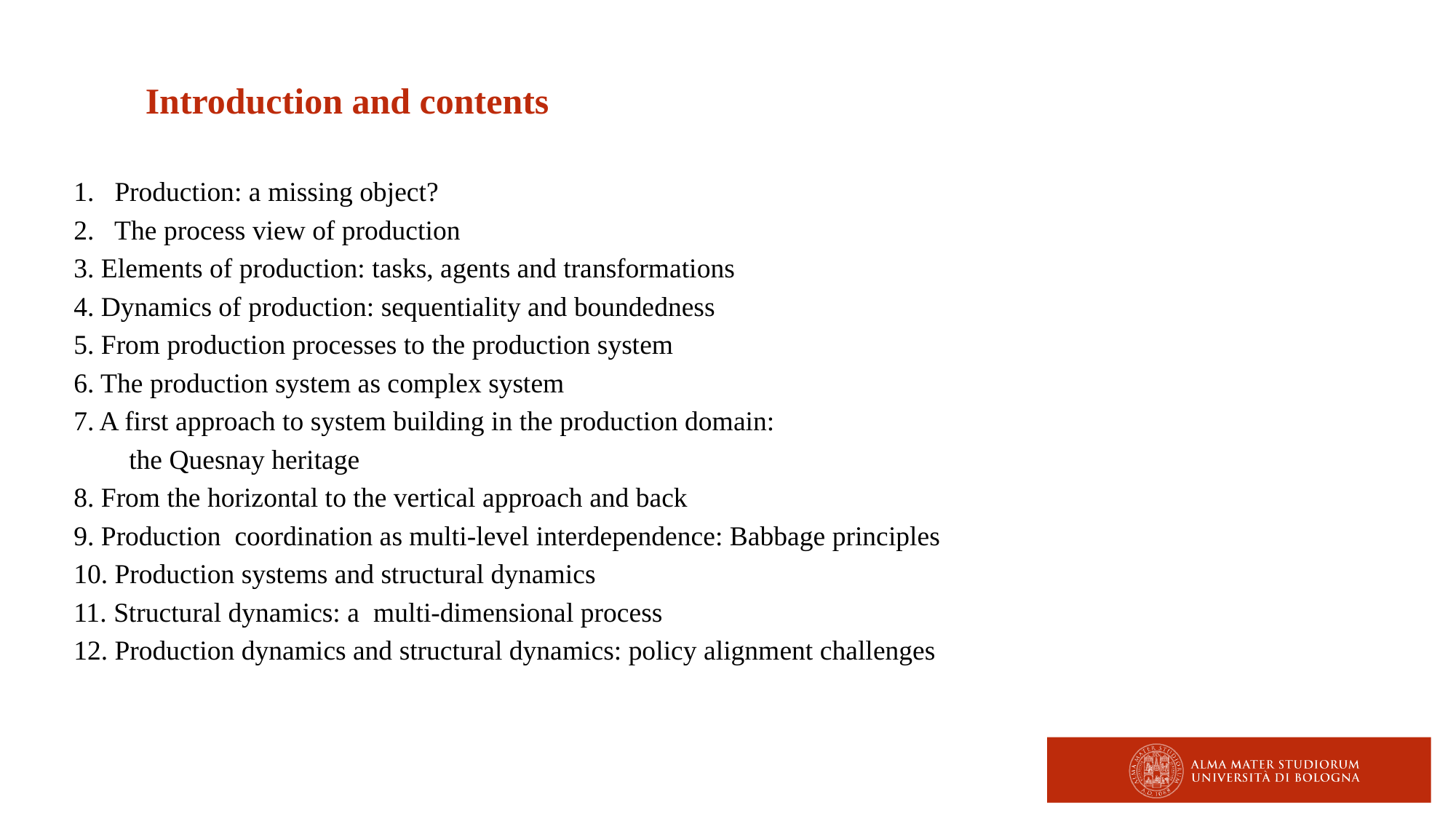

Introduction and contents
Production: a missing object?
2.   The process view of production
3. Elements of production: tasks, agents and transformations
4. Dynamics of production: sequentiality and boundedness
5. From production processes to the production system
6. The production system as complex system
7. A first approach to system building in the production domain:
        the Quesnay heritage
8. From the horizontal to the vertical approach and back
9. Production  coordination as multi-level interdependence: Babbage principles
10. Production systems and structural dynamics
11. Structural dynamics: a  multi-dimensional process
12. Production dynamics and structural dynamics: policy alignment challenges